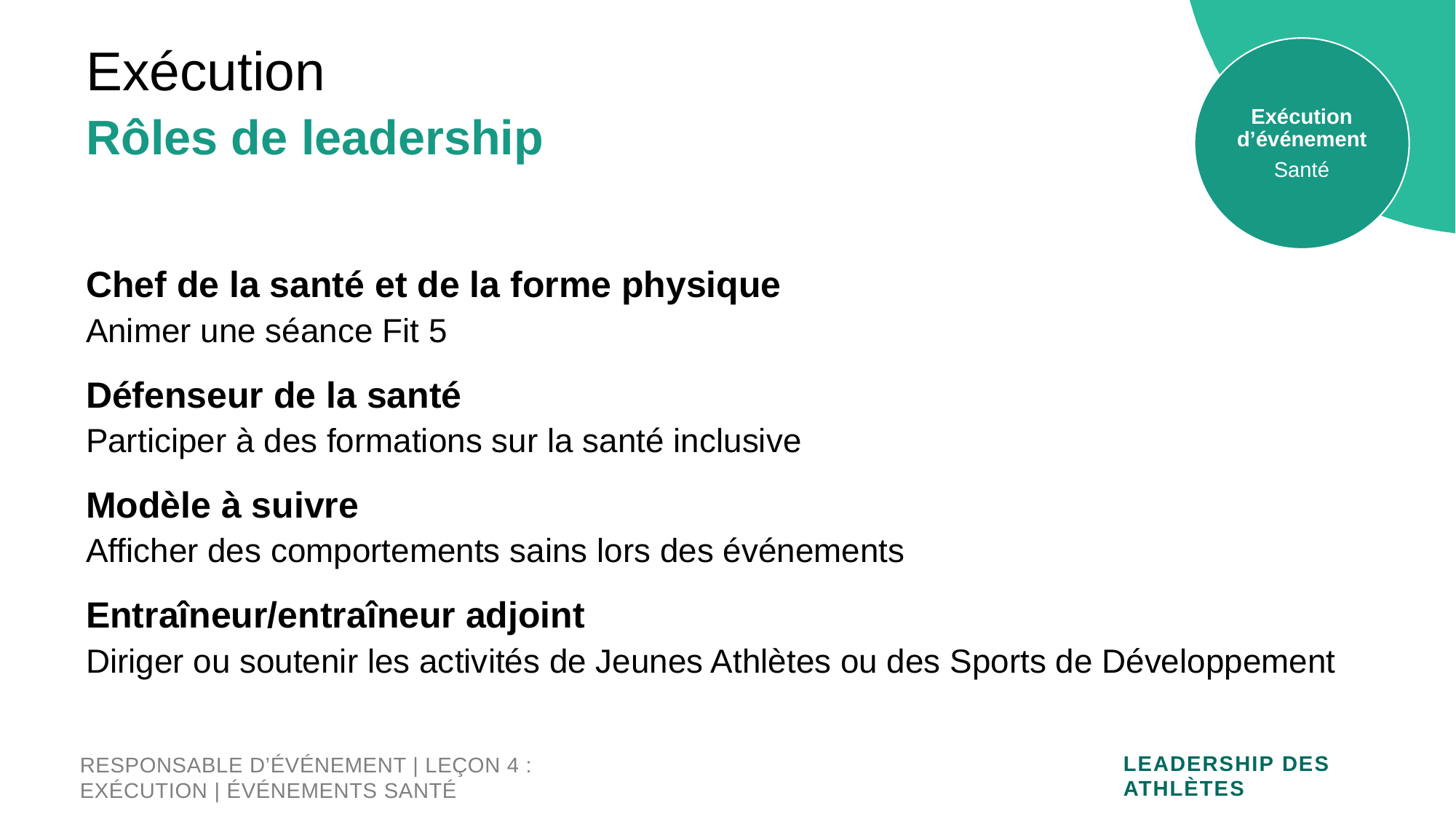

Exécution

Exécution d’événement
Santé
Rôles de leadership
Chef de la santé et de la forme physique
Animer une séance Fit 5
Défenseur de la santé
Participer à des formations sur la santé inclusive
Modèle à suivre
Afficher des comportements sains lors des événements
Entraîneur/entraîneur adjoint
Diriger ou soutenir les activités de Jeunes Athlètes ou des Sports de Développement
RESPONSABLE D’ÉVÉNEMENT | LEÇON 4 :
EXÉCUTION | ÉVÉNEMENTS SANTÉ